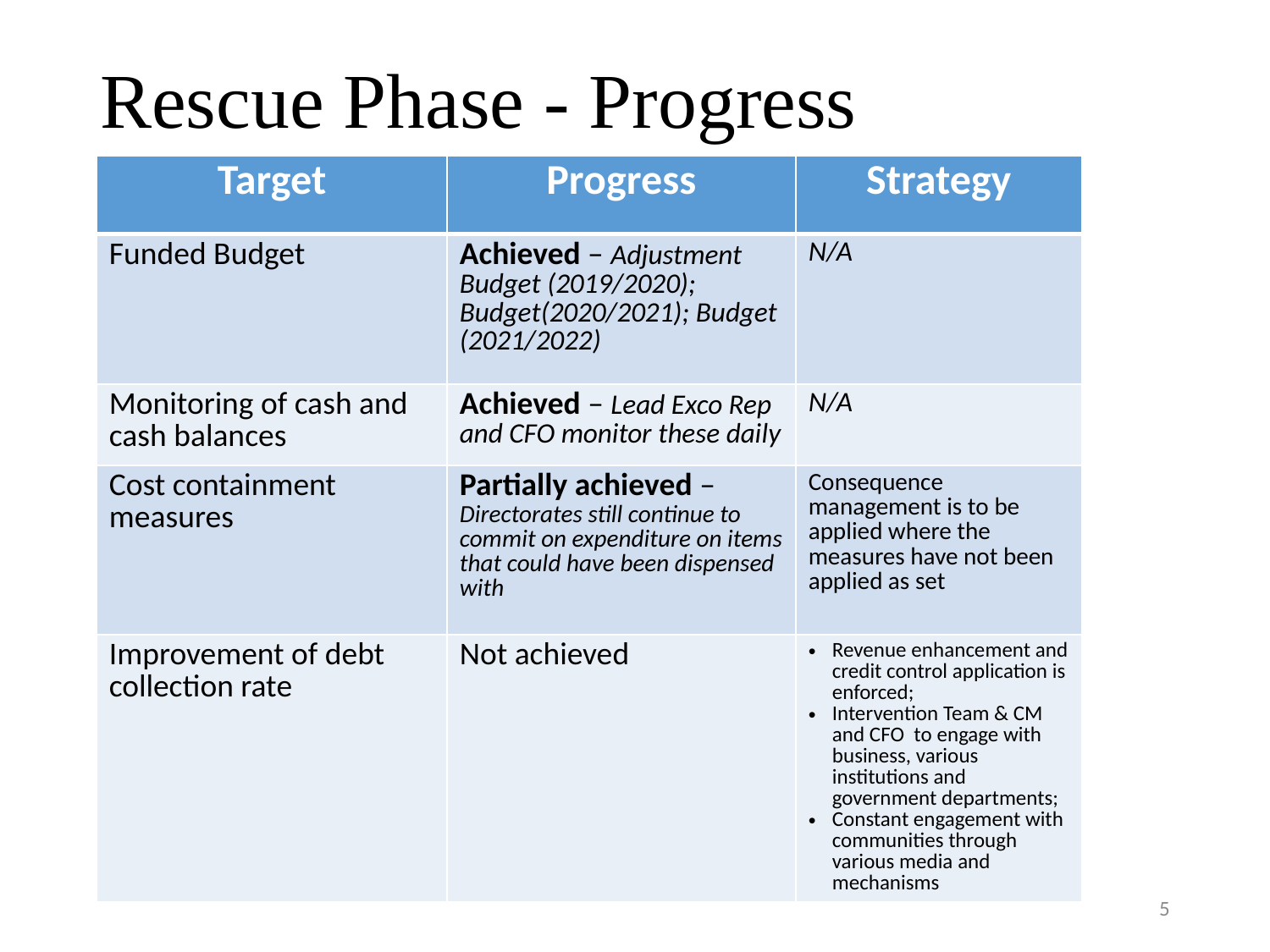

# Rescue Phase - Progress
| Target | Progress | Strategy |
| --- | --- | --- |
| Funded Budget | Achieved – Adjustment Budget (2019/2020); Budget(2020/2021); Budget (2021/2022) | N/A |
| Monitoring of cash and cash balances | Achieved – Lead Exco Rep and CFO monitor these daily | N/A |
| Cost containment measures | Partially achieved – Directorates still continue to commit on expenditure on items that could have been dispensed with | Consequence management is to be applied where the measures have not been applied as set |
| Improvement of debt collection rate | Not achieved | Revenue enhancement and credit control application is enforced; Intervention Team & CM and CFO to engage with business, various institutions and government departments; Constant engagement with communities through various media and mechanisms |
5